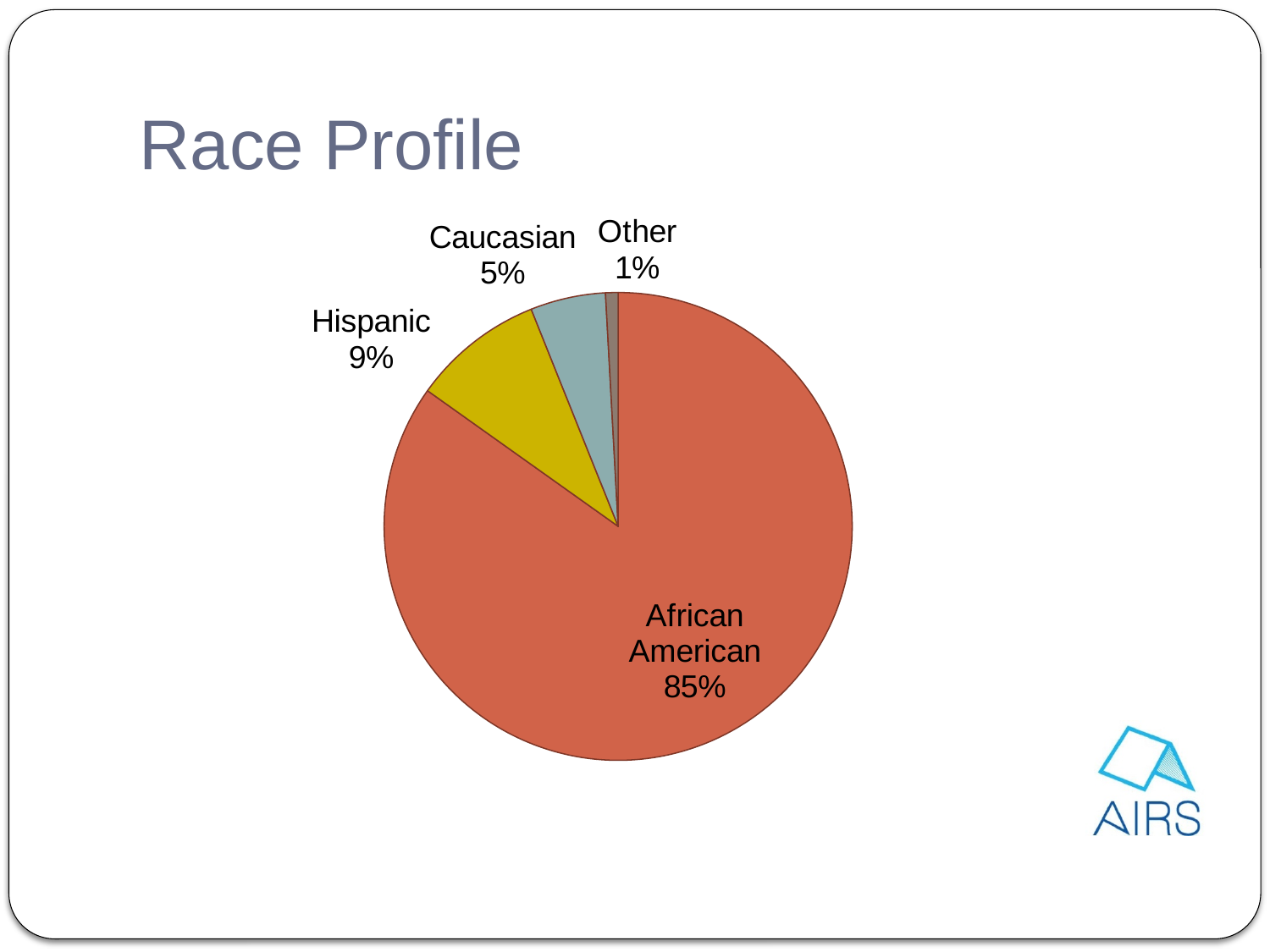

# Race Profile

### Chart

| Category | Column1 |
|---|---|
| African American | 196.0 |
| Hispanic | 21.0 |
| Caucasian | 12.0 |
| Other | 2.0 |